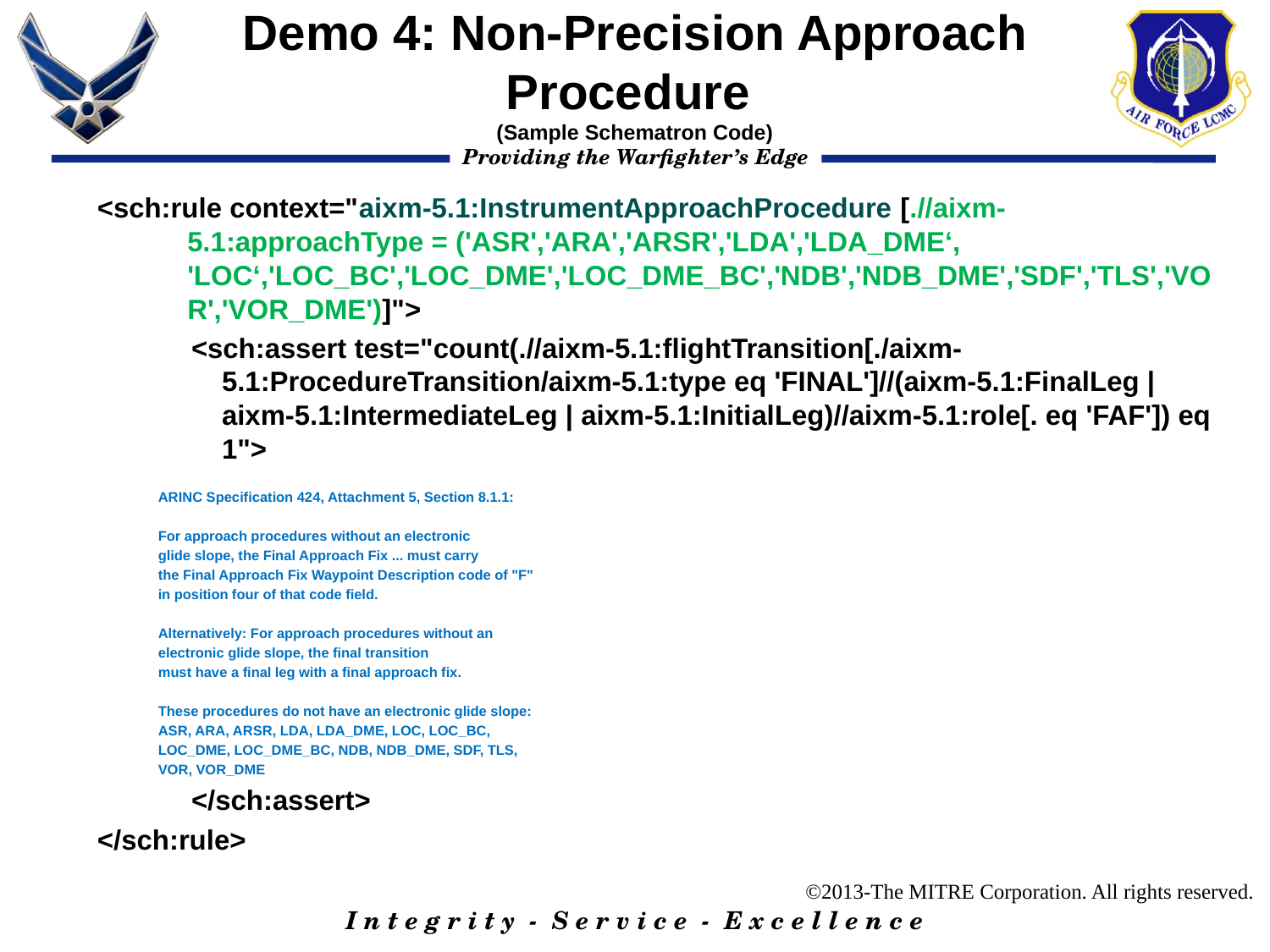

# Demo 4: Non-Precision Approach Procedure (Sample Schematron Code)
<sch:rule context="aixm-5.1:InstrumentApproachProcedure [.//aixm-5.1:approachType = ('ASR','ARA','ARSR','LDA','LDA_DME‘, 'LOC‘,'LOC_BC','LOC_DME','LOC_DME_BC','NDB','NDB_DME','SDF','TLS','VOR','VOR_DME')]">
            <sch:assert test="count(.//aixm-5.1:flightTransition[./aixm-5.1:ProcedureTransition/aixm-5.1:type eq 'FINAL']//(aixm-5.1:FinalLeg | aixm-5.1:IntermediateLeg | aixm-5.1:InitialLeg)//aixm-5.1:role[. eq 'FAF']) eq 1">

                ARINC Specification 424, Attachment 5, Section 8.1.1:

                For approach procedures without an electronic
                glide slope, the Final Approach Fix ... must carry
                the Final Approach Fix Waypoint Description code of "F"
                in position four of that code field.

                Alternatively: For approach procedures without an
                electronic glide slope, the final transition
                must have a final leg with a final approach fix.

                These procedures do not have an electronic glide slope:
                ASR, ARA, ARSR, LDA, LDA_DME, LOC, LOC_BC,
                LOC_DME, LOC_DME_BC, NDB, NDB_DME, SDF, TLS,
                VOR, VOR_DME
            </sch:assert>
</sch:rule>